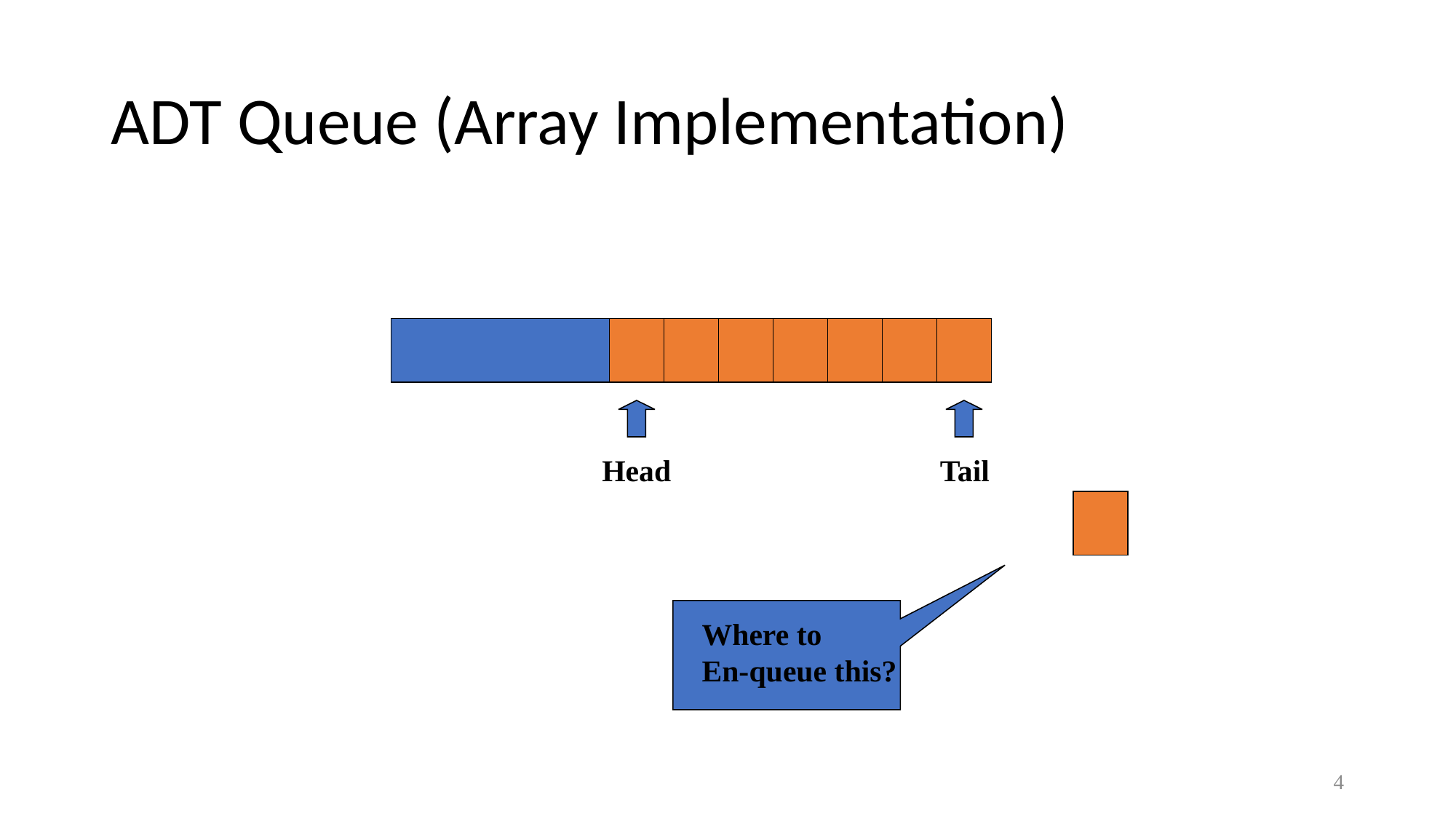

# ADT Queue (Array Implementation)

Head
Tail

Where to
En-queue this?
4